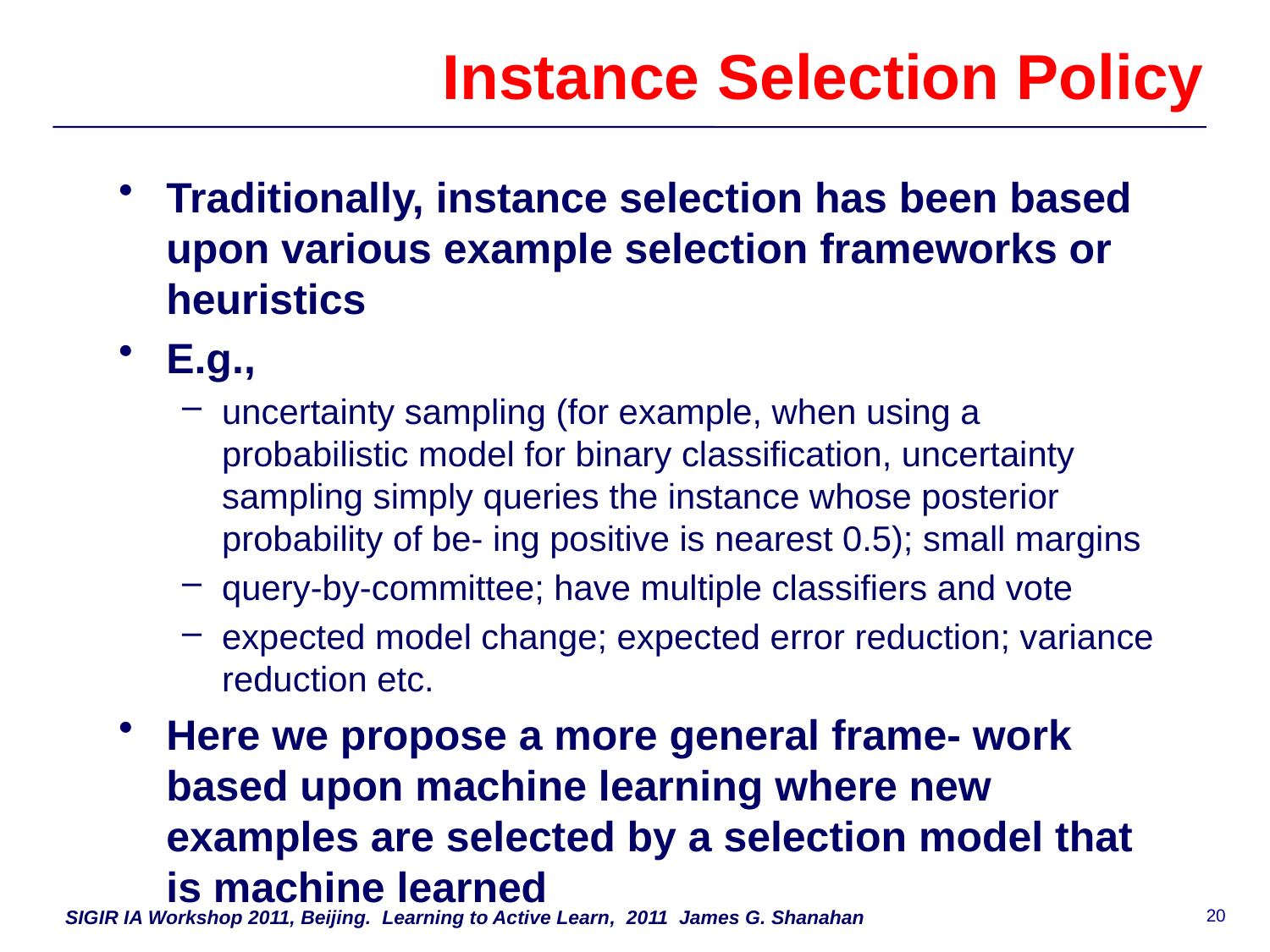

# Instance Selection Policy
Traditionally, instance selection has been based upon various example selection frameworks or heuristics
E.g.,
uncertainty sampling (for example, when using a probabilistic model for binary classification, uncertainty sampling simply queries the instance whose posterior probability of be- ing positive is nearest 0.5); small margins
query-by-committee; have multiple classifiers and vote
expected model change; expected error reduction; variance reduction etc.
Here we propose a more general frame- work based upon machine learning where new examples are selected by a selection model that is machine learned